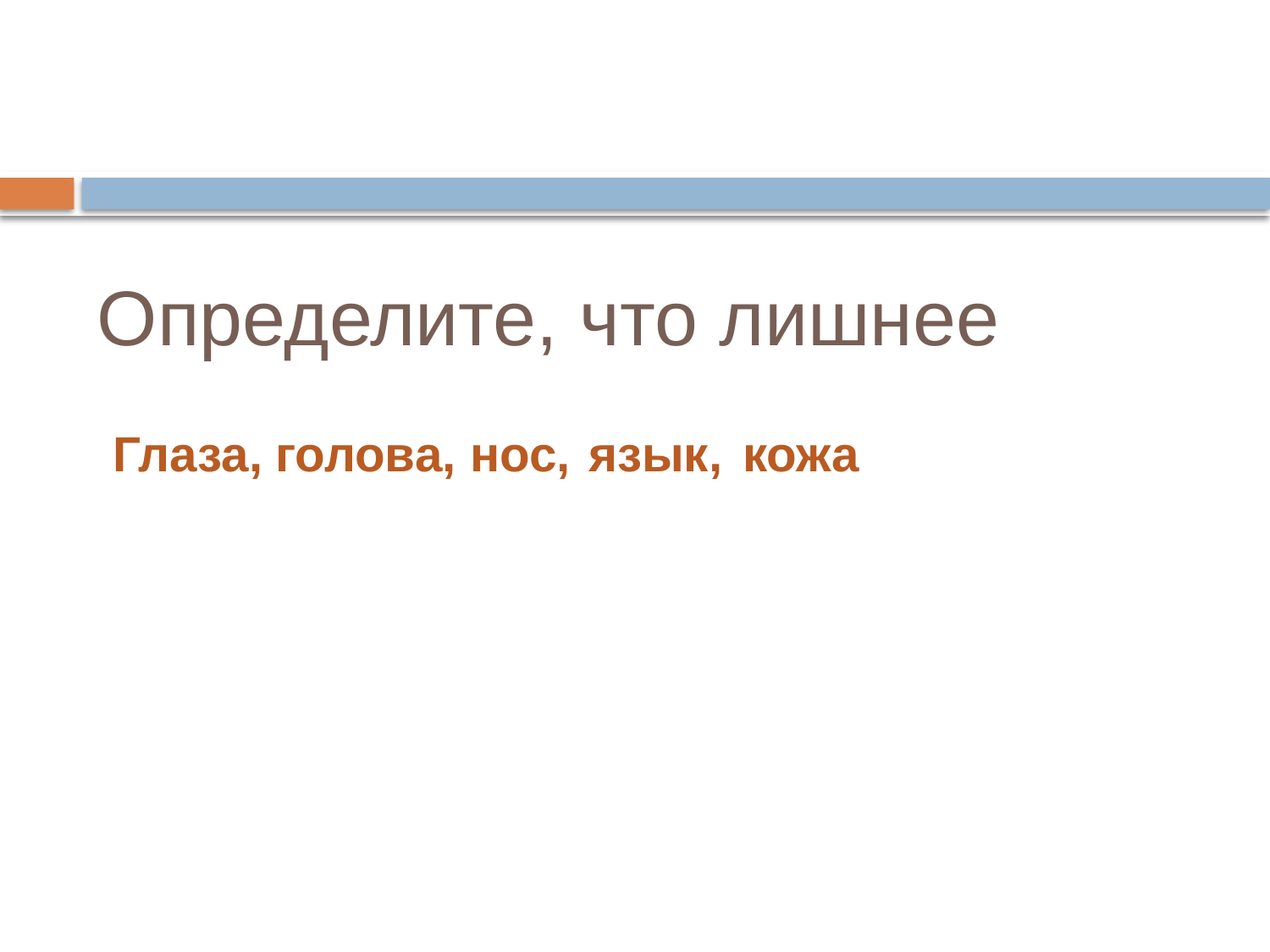

# Определите, что лишнее
Глаза,
голова,
нос,
 язык,
 кожа